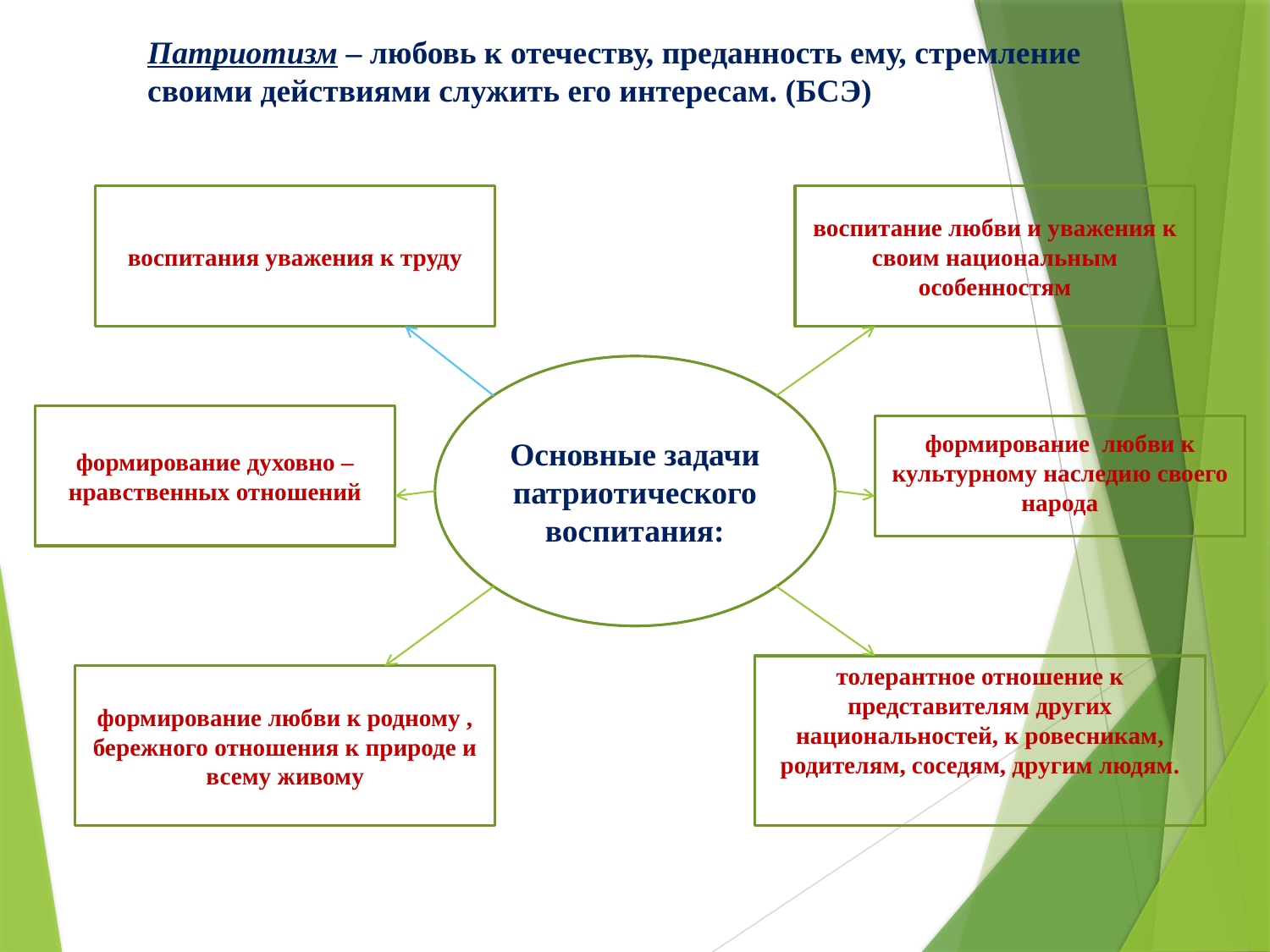

Патриотизм – любовь к отечеству, преданность ему, стремление своими действиями служить его интересам. (БСЭ)
#
воспитания уважения к труду
воспитание любви и уважения к своим национальным особенностям
Основные задачи
патриотического
воспитания:
формирование духовно – нравственных отношений

формирование  любви к культурному наследию своего народа

толерантное отношение к представителям других национальностей, к ровесникам, родителям, соседям, другим людям.

формирование любви к родному , бережного отношения к природе и всему живому